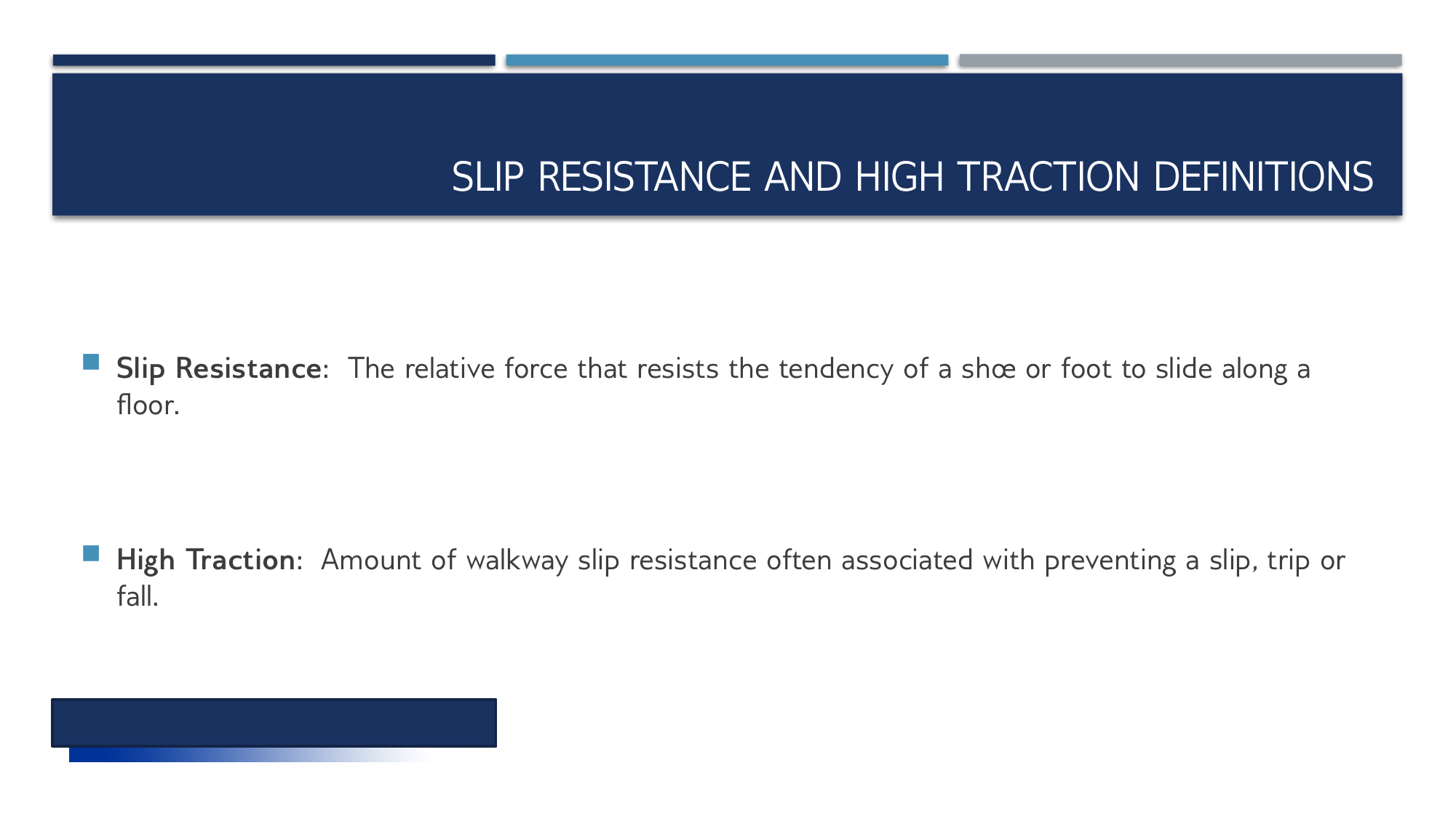

# slip resistance and high traction definitions
Slip Resistance:  The relative force that resists the tendency of a shoe or foot to slide along a floor.

High Traction:  Amount of walkway slip resistance often associated with preventing a slip, trip or fall.